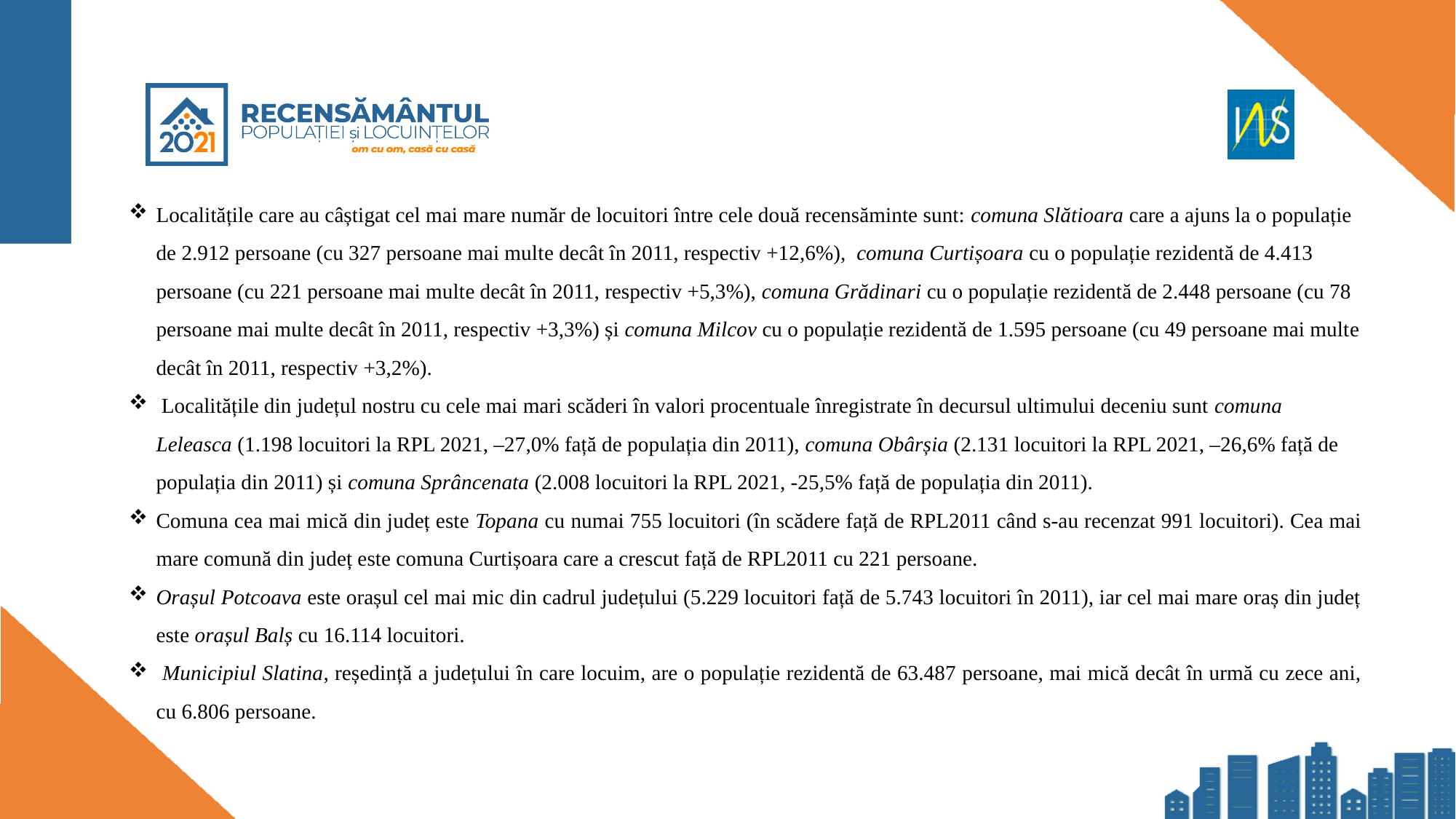

Localitățile care au câștigat cel mai mare număr de locuitori între cele două recensăminte sunt: comuna Slătioara care a ajuns la o populație de 2.912 persoane (cu 327 persoane mai multe decât în 2011, respectiv +12,6%),  comuna Curtișoara cu o populație rezidentă de 4.413 persoane (cu 221 persoane mai multe decât în 2011, respectiv +5,3%), comuna Grădinari cu o populație rezidentă de 2.448 persoane (cu 78 persoane mai multe decât în 2011, respectiv +3,3%) și comuna Milcov cu o populație rezidentă de 1.595 persoane (cu 49 persoane mai multe decât în 2011, respectiv +3,2%).
 Localitățile din județul nostru cu cele mai mari scăderi în valori procentuale înregistrate în decursul ultimului deceniu sunt comuna Leleasca (1.198 locuitori la RPL 2021, –27,0% față de populația din 2011), comuna Obârșia (2.131 locuitori la RPL 2021, –26,6% față de populația din 2011) și comuna Sprâncenata (2.008 locuitori la RPL 2021, -25,5% față de populația din 2011).
Comuna cea mai mică din județ este Topana cu numai 755 locuitori (în scădere față de RPL2011 când s-au recenzat 991 locuitori). Cea mai mare comună din județ este comuna Curtișoara care a crescut față de RPL2011 cu 221 persoane.
Orașul Potcoava este orașul cel mai mic din cadrul județului (5.229 locuitori față de 5.743 locuitori în 2011), iar cel mai mare oraș din județ este orașul Balș cu 16.114 locuitori.
 Municipiul Slatina, reședință a județului în care locuim, are o populație rezidentă de 63.487 persoane, mai mică decât în urmă cu zece ani, cu 6.806 persoane.